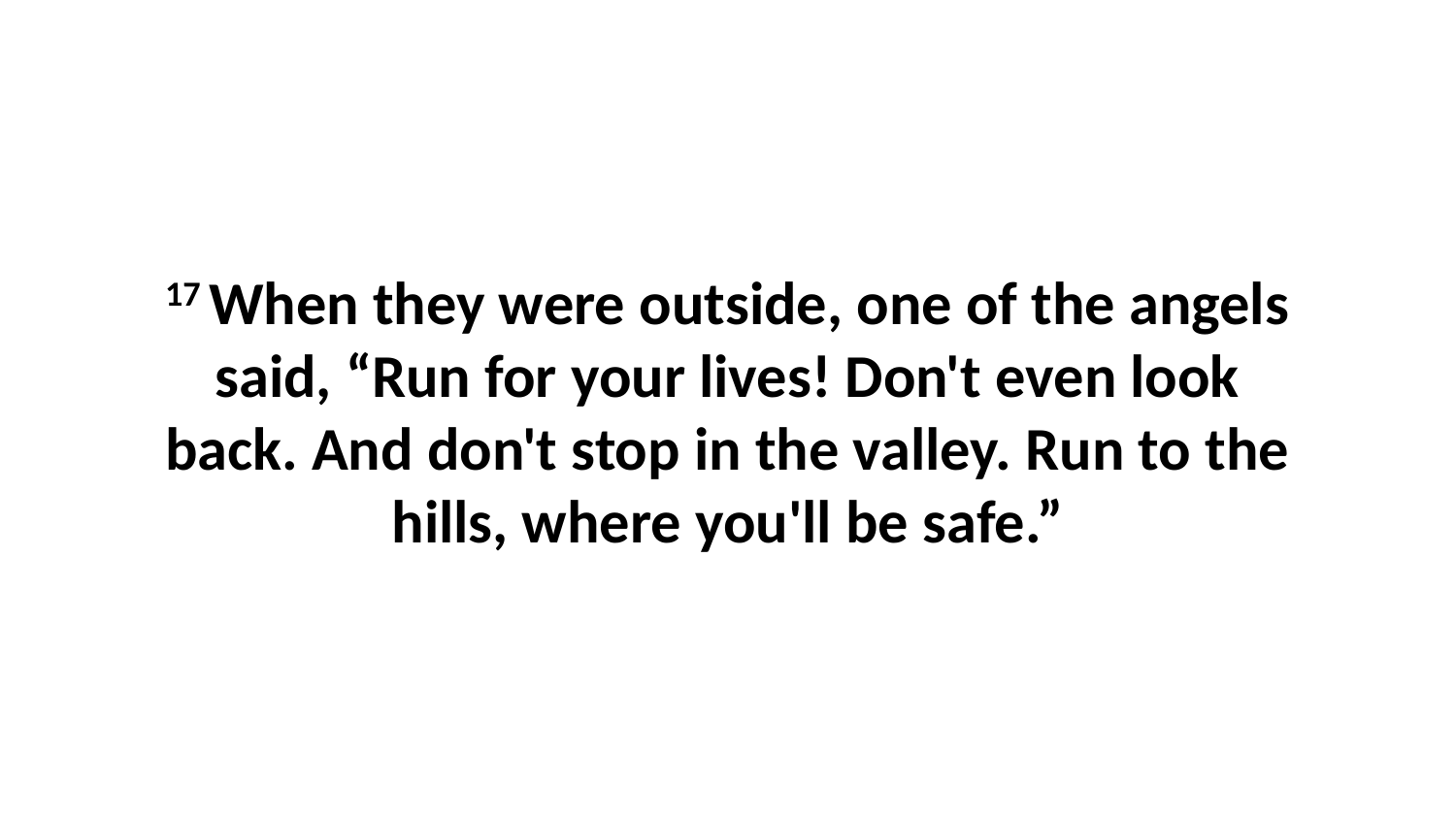

17 When they were outside, one of the angels said, “Run for your lives! Don't even look back. And don't stop in the valley. Run to the hills, where you'll be safe.”